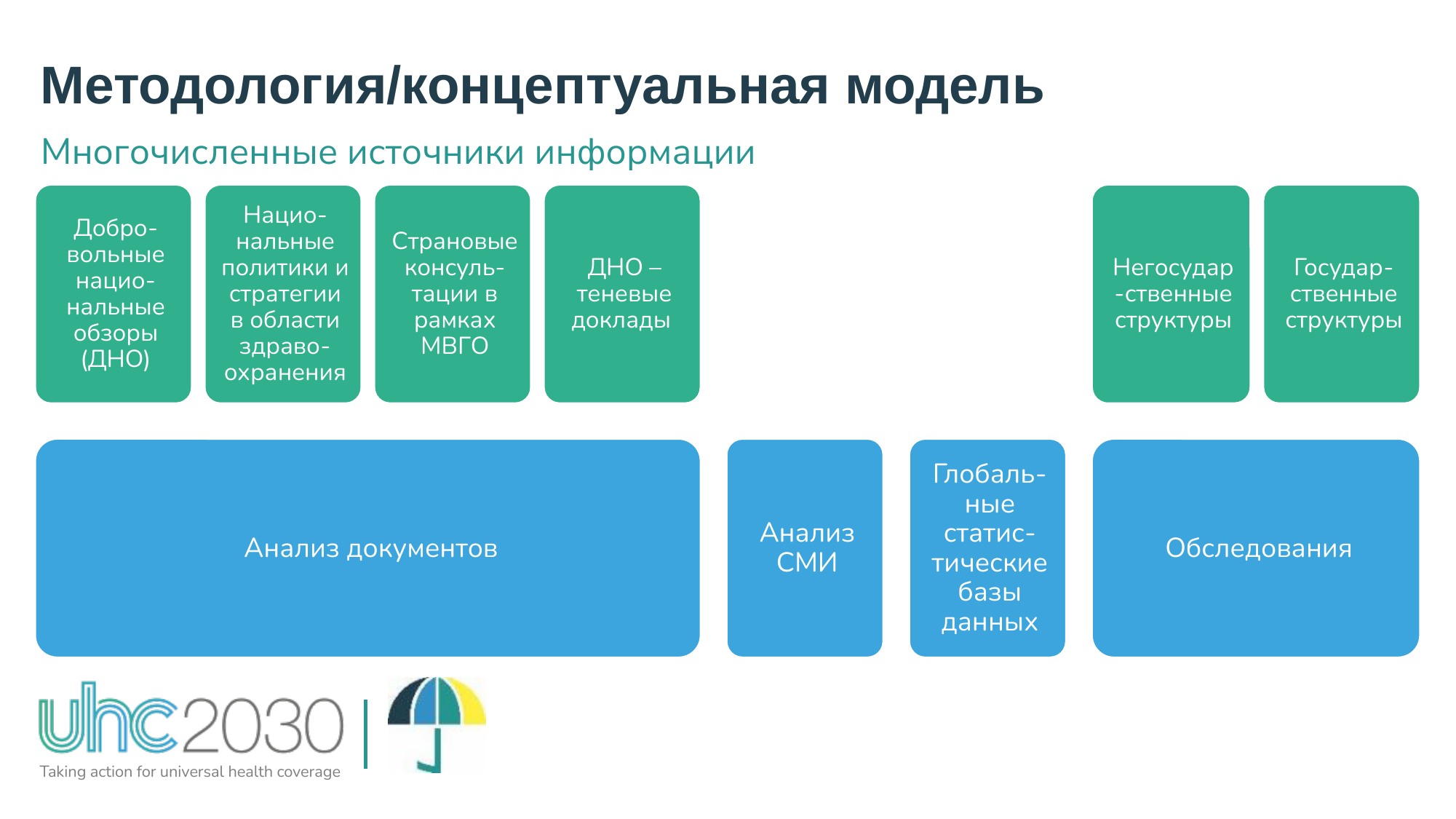

Методология/концептуальная модель
Многочисленные источники информации
Анализ документов
Добро-вольные нацио-нальные обзоры (ДНО)
Нацио-нальные политики и стратегии в области здраво-охранения
Страновые консуль-тации в рамках МВГО
ДНО – теневые доклады
Анализ СМИ
Глобаль-ные статис-тические базы данных
Обследования
Негосудар-ственные структуры
Государ-ственные структуры